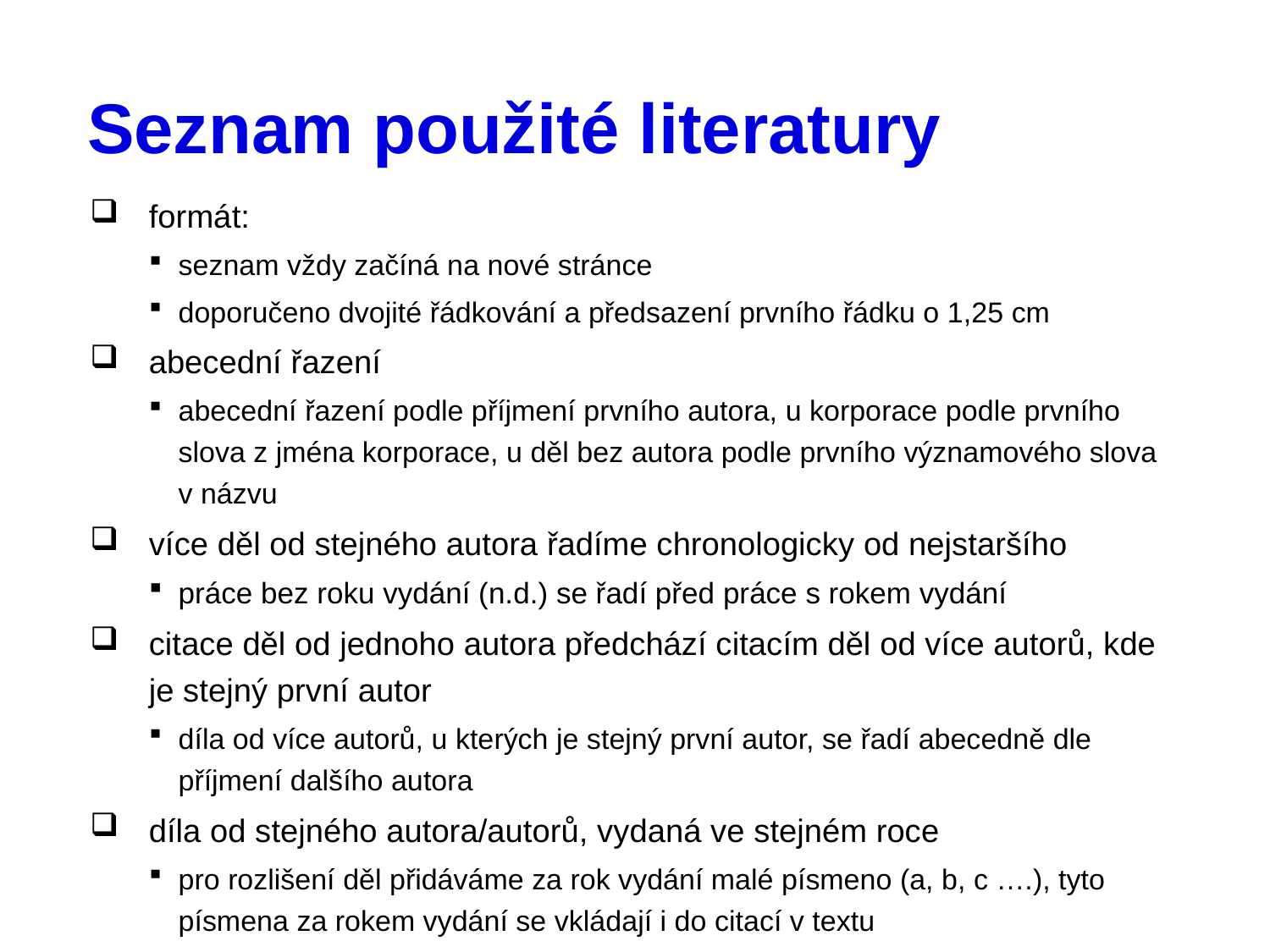

# Seznam použité literatury
formát:
seznam vždy začíná na nové stránce
doporučeno dvojité řádkování a předsazení prvního řádku o 1,25 cm
abecední řazení
abecední řazení podle příjmení prvního autora, u korporace podle prvního slova z jména korporace, u děl bez autora podle prvního významového slova v názvu
více děl od stejného autora řadíme chronologicky od nejstaršího
práce bez roku vydání (n.d.) se řadí před práce s rokem vydání
citace děl od jednoho autora předchází citacím děl od více autorů, kde je stejný první autor
díla od více autorů, u kterých je stejný první autor, se řadí abecedně dle příjmení dalšího autora
díla od stejného autora/autorů, vydaná ve stejném roce
pro rozlišení děl přidáváme za rok vydání malé písmeno (a, b, c ….), tyto písmena za rokem vydání se vkládají i do citací v textu